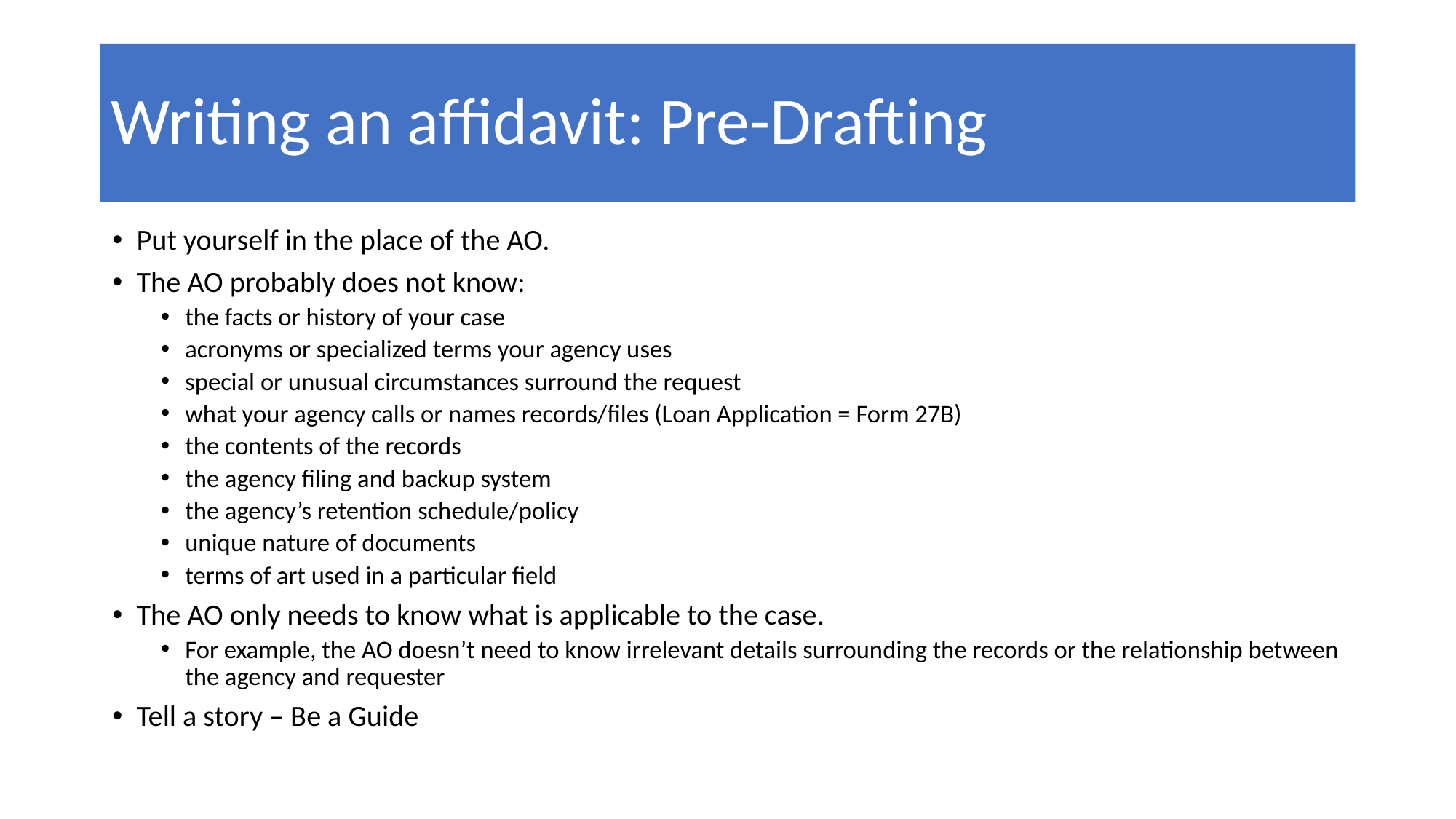

# Writing an affidavit: Pre-Drafting
Put yourself in the place of the AO.
The AO probably does not know:
the facts or history of your case
acronyms or specialized terms your agency uses
special or unusual circumstances surround the request
what your agency calls or names records/files (Loan Application = Form 27B)
the contents of the records
the agency filing and backup system
the agency’s retention schedule/policy
unique nature of documents
terms of art used in a particular field
The AO only needs to know what is applicable to the case.
For example, the AO doesn’t need to know irrelevant details surrounding the records or the relationship between the agency and requester
Tell a story – Be a Guide